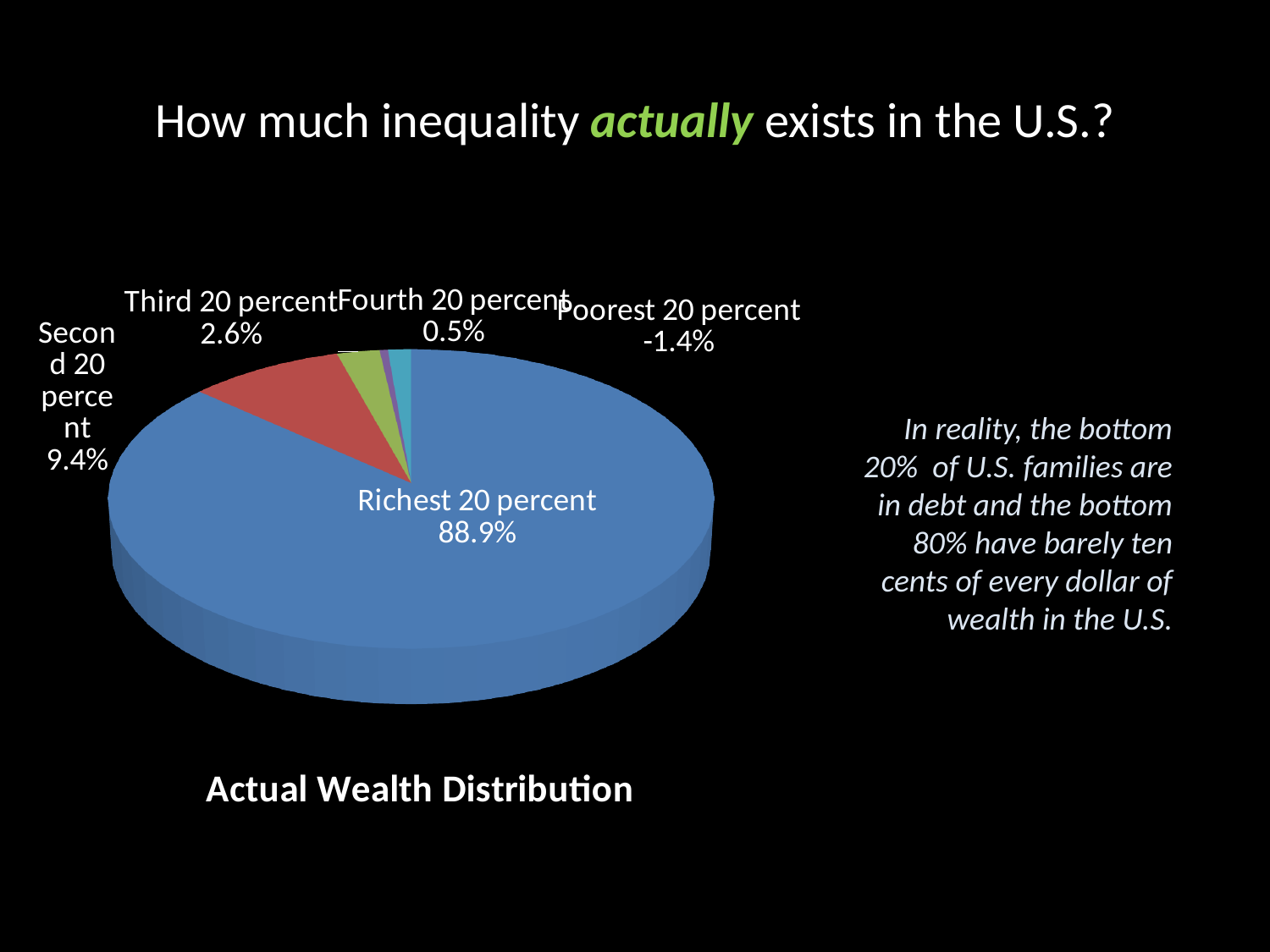

# How much inequality actually exists in the U.S.?

[unsupported chart]

In reality, the bottom 20%  of U.S. families are in debt and the bottom 80% have barely ten cents of every dollar of wealth in the U.S.